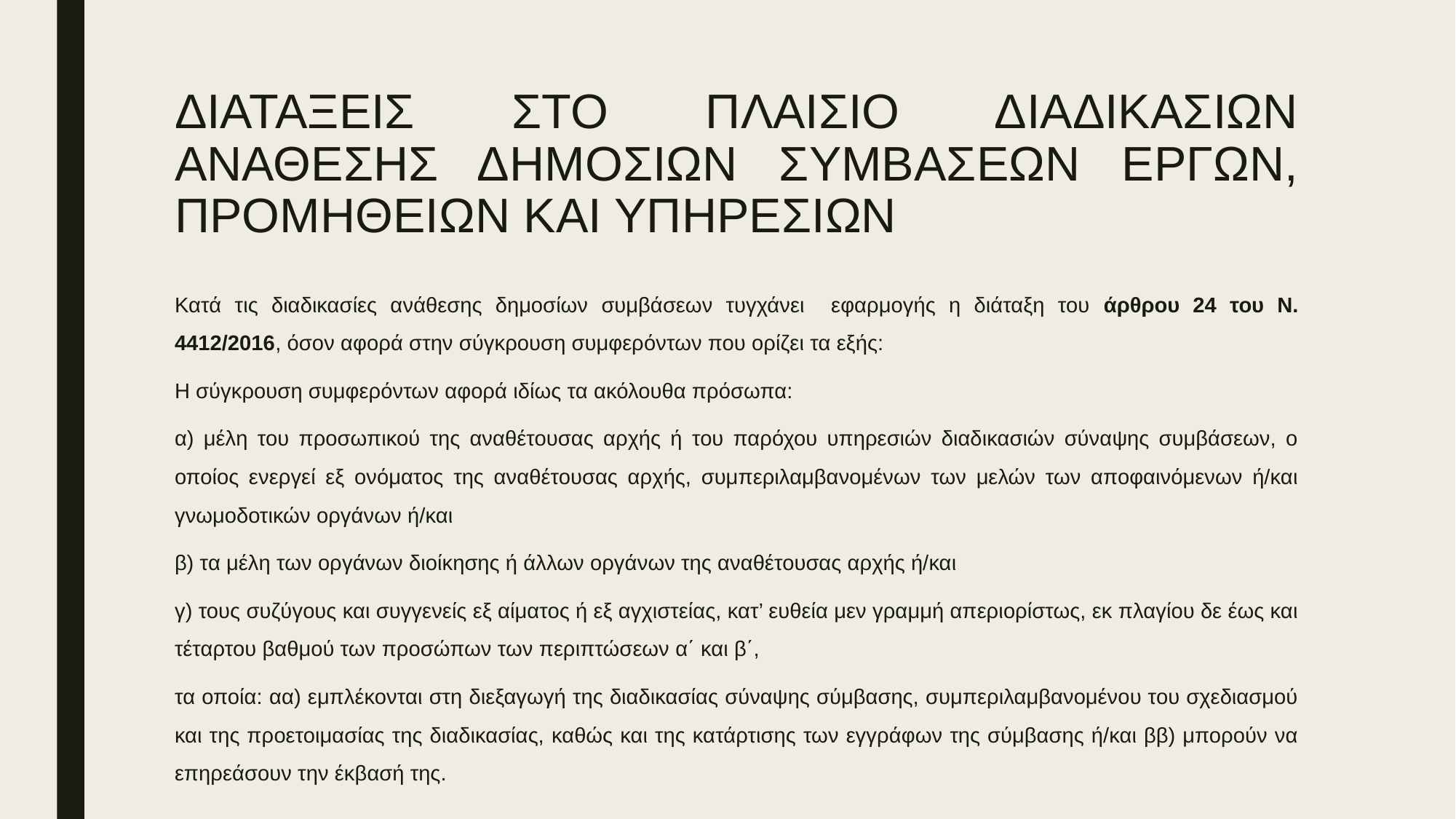

# ΔΙΑΤΑΞΕΙΣ ΣΤΟ ΠΛΑΙΣΙΟ ΔΙΑΔΙΚΑΣΙΩΝ ΑΝΑΘΕΣΗΣ ΔΗΜΟΣΙΩΝ ΣΥΜΒΑΣΕΩΝ ΕΡΓΩΝ, ΠΡΟΜΗΘΕΙΩΝ ΚΑΙ ΥΠΗΡΕΣΙΩΝ
Κατά τις διαδικασίες ανάθεσης δημοσίων συμβάσεων τυγχάνει  εφαρμογής η διάταξη του άρθρου 24 του Ν. 4412/2016, όσον αφορά στην σύγκρουση συμφερόντων που ορίζει τα εξής:
Η σύγκρουση συμφερόντων αφορά ιδίως τα ακόλουθα πρόσωπα:
α) μέλη του προσωπικού της αναθέτουσας αρχής ή του παρόχου υπηρεσιών διαδικασιών σύναψης συμβάσεων, ο οποίος ενεργεί εξ ονόματος της αναθέτουσας αρχής, συμπεριλαμβανομένων των μελών των αποφαινόμενων ή/και γνωμοδοτικών οργάνων ή/και
β) τα μέλη των οργάνων διοίκησης ή άλλων οργάνων της αναθέτουσας αρχής ή/και
γ) τους συζύγους και συγγενείς εξ αίματος ή εξ αγχιστείας, κατ’ ευθεία μεν γραμμή απεριορίστως, εκ πλαγίου δε έως και τέταρτου βαθμού των προσώπων των περιπτώσεων α΄ και β΄,
τα οποία: αα) εμπλέκονται στη διεξαγωγή της διαδικασίας σύναψης σύμβασης, συμπεριλαμβανομένου του σχεδιασμού και της προετοιμασίας της διαδικασίας, καθώς και της κατάρτισης των εγγράφων της σύμβασης ή/και ββ) μπορούν να επηρεάσουν την έκβασή της.